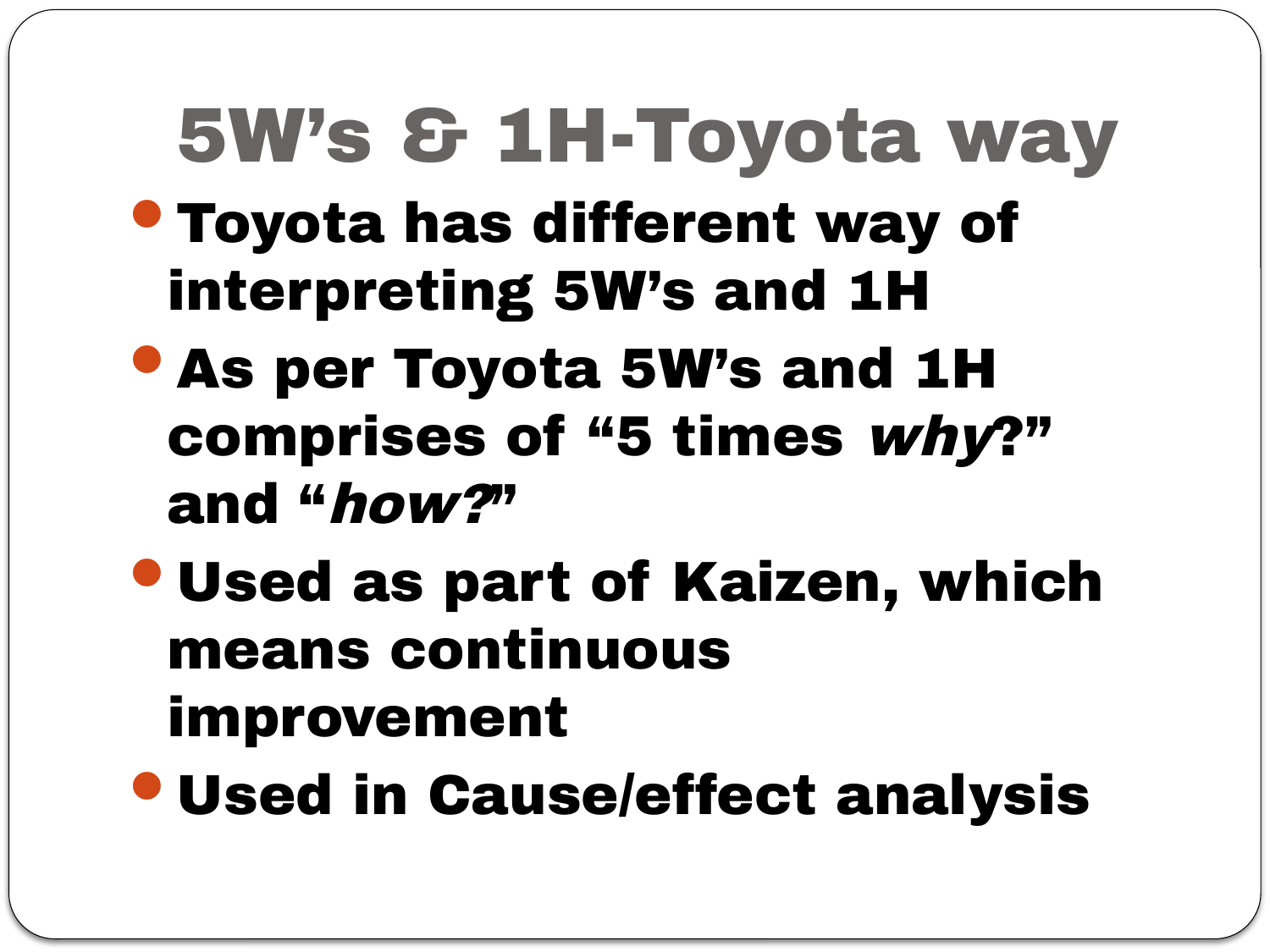

# 5W’s & 1H-Toyota way
Toyota has different way of  interpreting 5W’s and 1H
As per Toyota 5W’s and 1H comprises of “5 times why?” and “how?”
Used as part of Kaizen, which means continuous improvement
Used in Cause/effect analysis